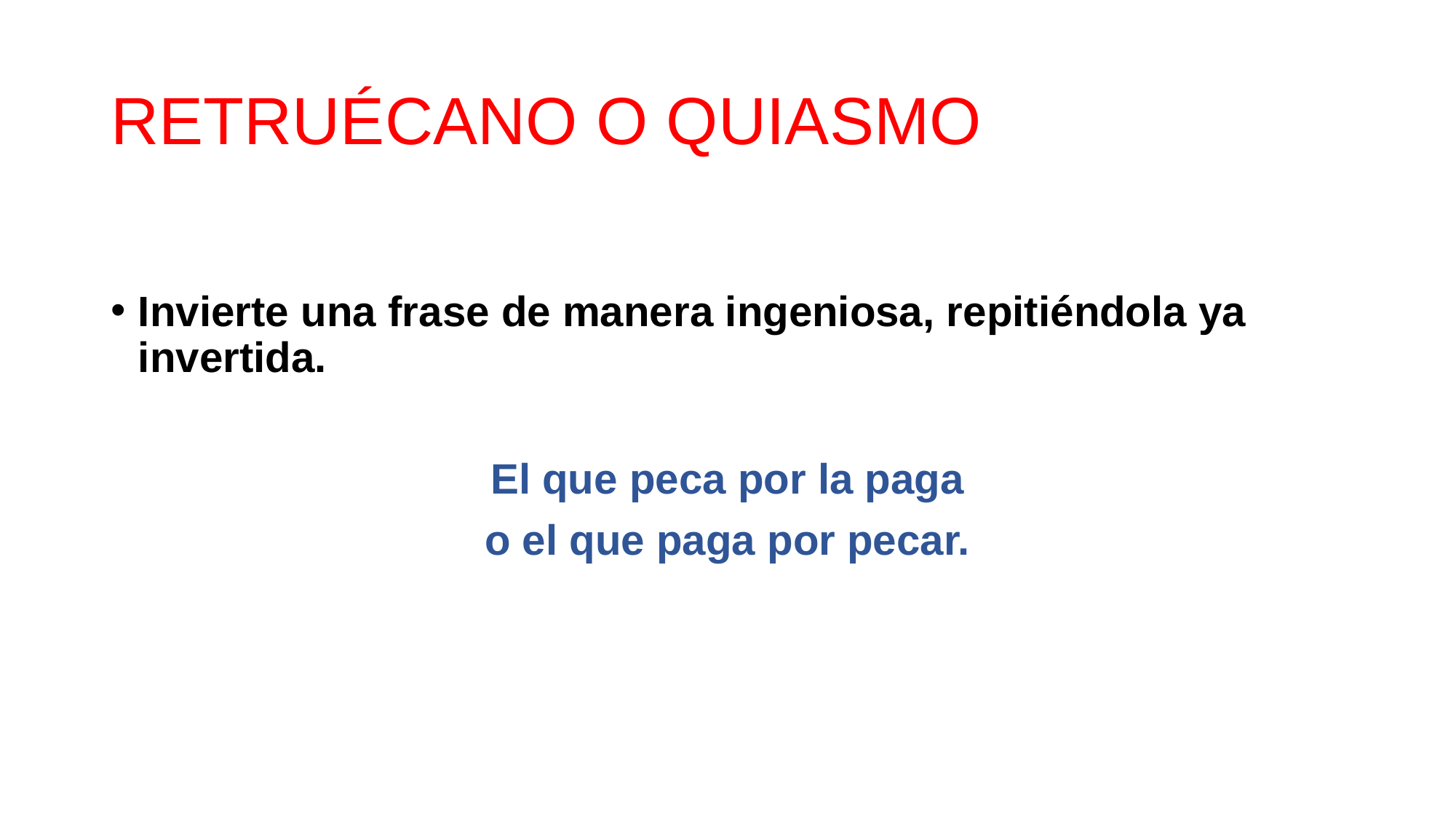

# RETRUÉCANO O QUIASMO

Invierte una frase de manera ingeniosa, repitiéndola ya invertida.

El que peca por la paga
o el que paga por pecar.